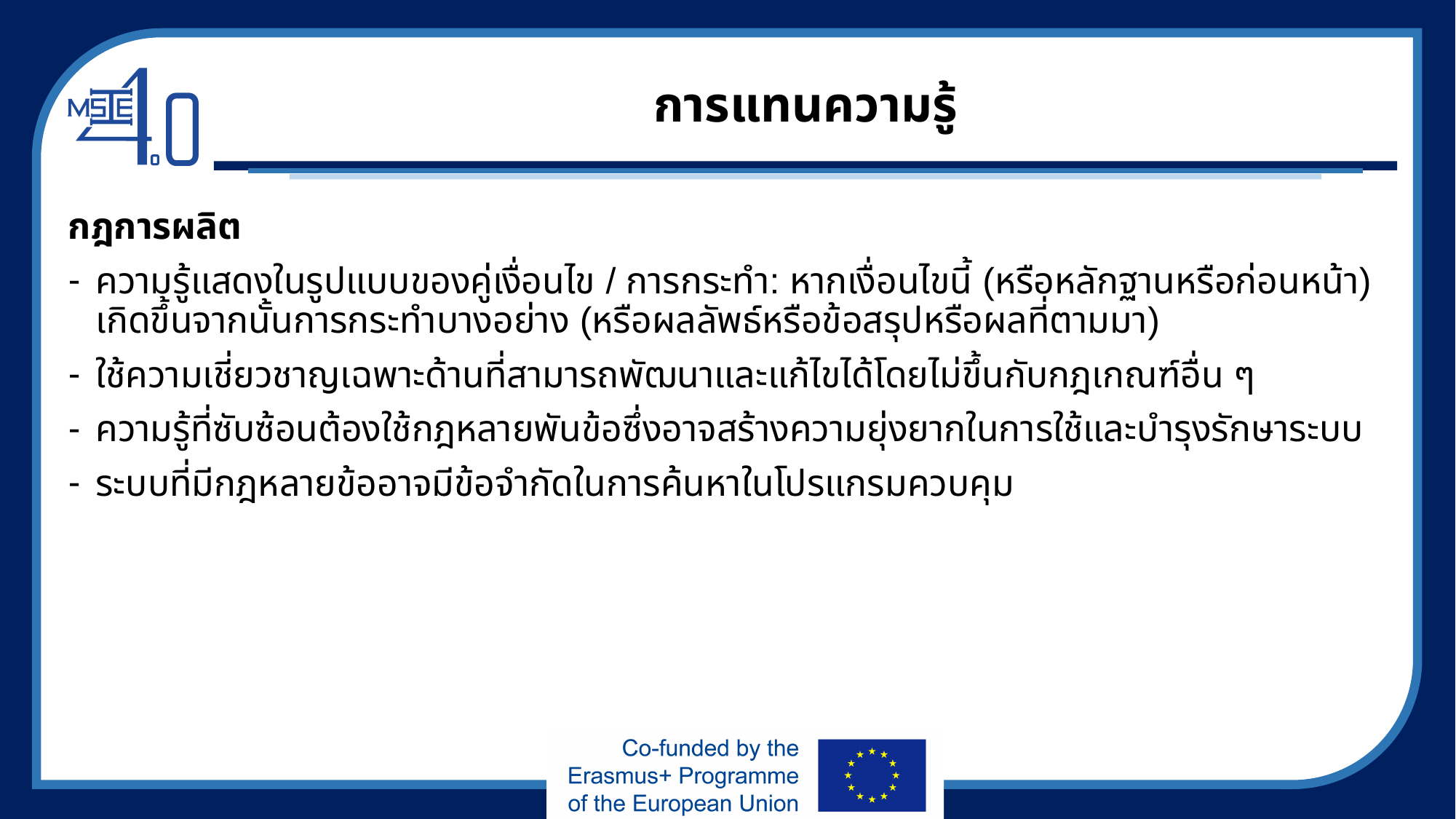

# การแทนความรู้
กฎการผลิต
ความรู้แสดงในรูปแบบของคู่เงื่อนไข / การกระทำ: หากเงื่อนไขนี้ (หรือหลักฐานหรือก่อนหน้า) เกิดขึ้นจากนั้นการกระทำบางอย่าง (หรือผลลัพธ์หรือข้อสรุปหรือผลที่ตามมา)
ใช้ความเชี่ยวชาญเฉพาะด้านที่สามารถพัฒนาและแก้ไขได้โดยไม่ขึ้นกับกฎเกณฑ์อื่น ๆ
ความรู้ที่ซับซ้อนต้องใช้กฎหลายพันข้อซึ่งอาจสร้างความยุ่งยากในการใช้และบำรุงรักษาระบบ
ระบบที่มีกฎหลายข้ออาจมีข้อจำกัดในการค้นหาในโปรแกรมควบคุม